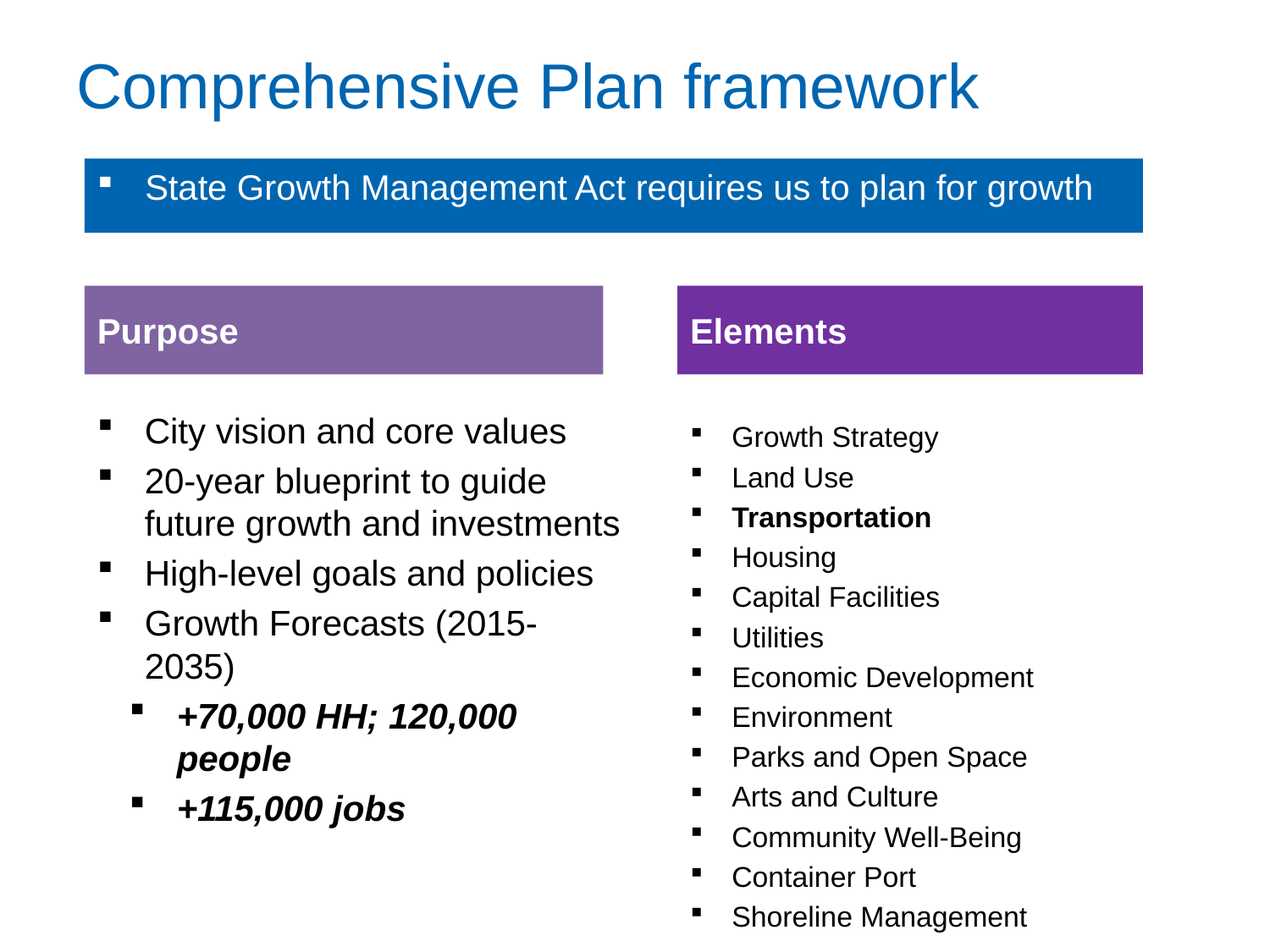

# Comprehensive Plan framework
State Growth Management Act requires us to plan for growth
Purpose
Elements
City vision and core values
20-year blueprint to guide future growth and investments
High-level goals and policies
Growth Forecasts (2015-2035)
+70,000 HH; 120,000 people
+115,000 jobs
Growth Strategy
Land Use
Transportation
Housing
Capital Facilities
Utilities
Economic Development
Environment
Parks and Open Space
Arts and Culture
Community Well-Being
Container Port
Shoreline Management